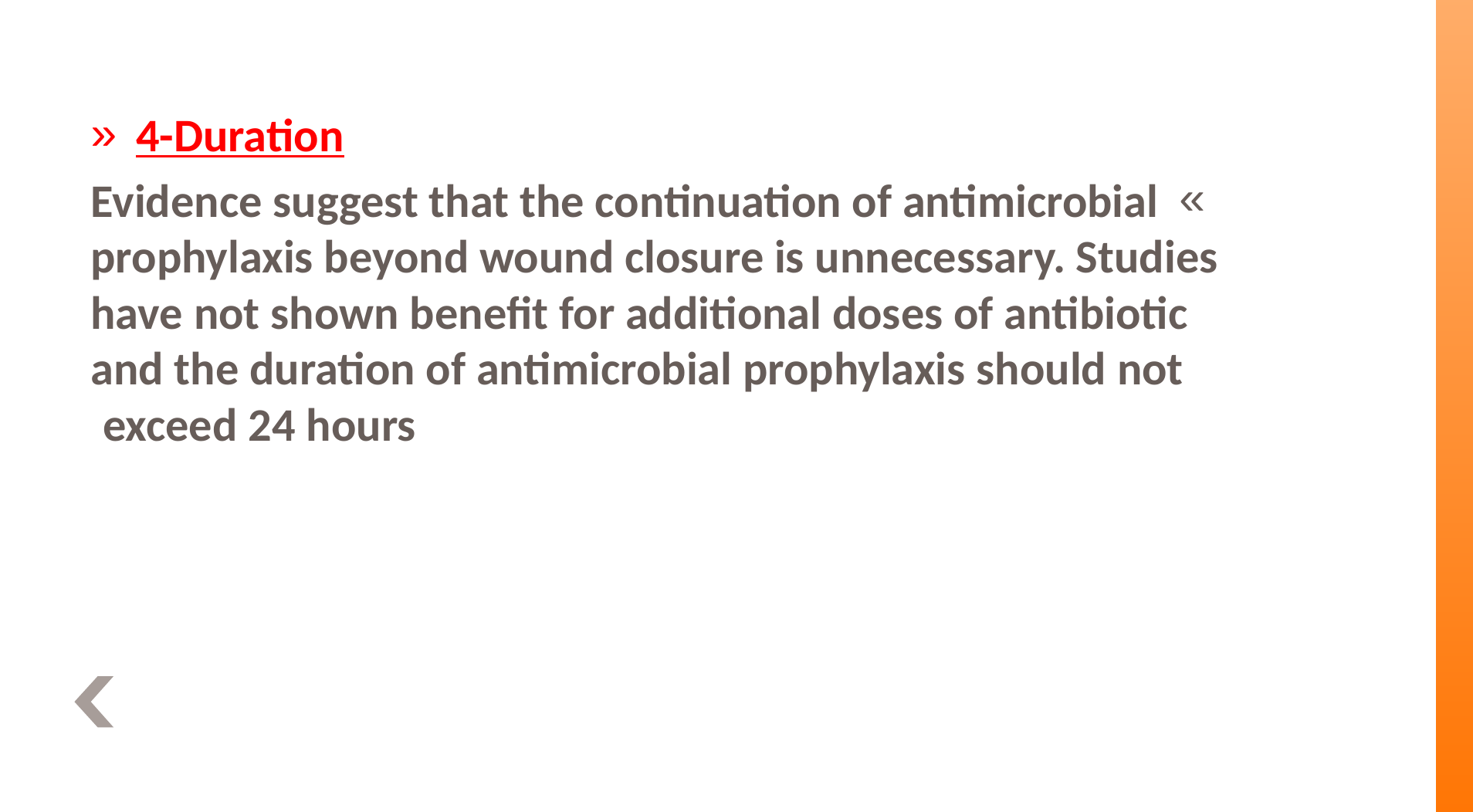

4-Duration
Evidence suggest that the continuation of antimicrobial prophylaxis beyond wound closure is unnecessary. Studies have not shown benefit for additional doses of antibiotic and the duration of antimicrobial prophylaxis should not exceed 24 hours